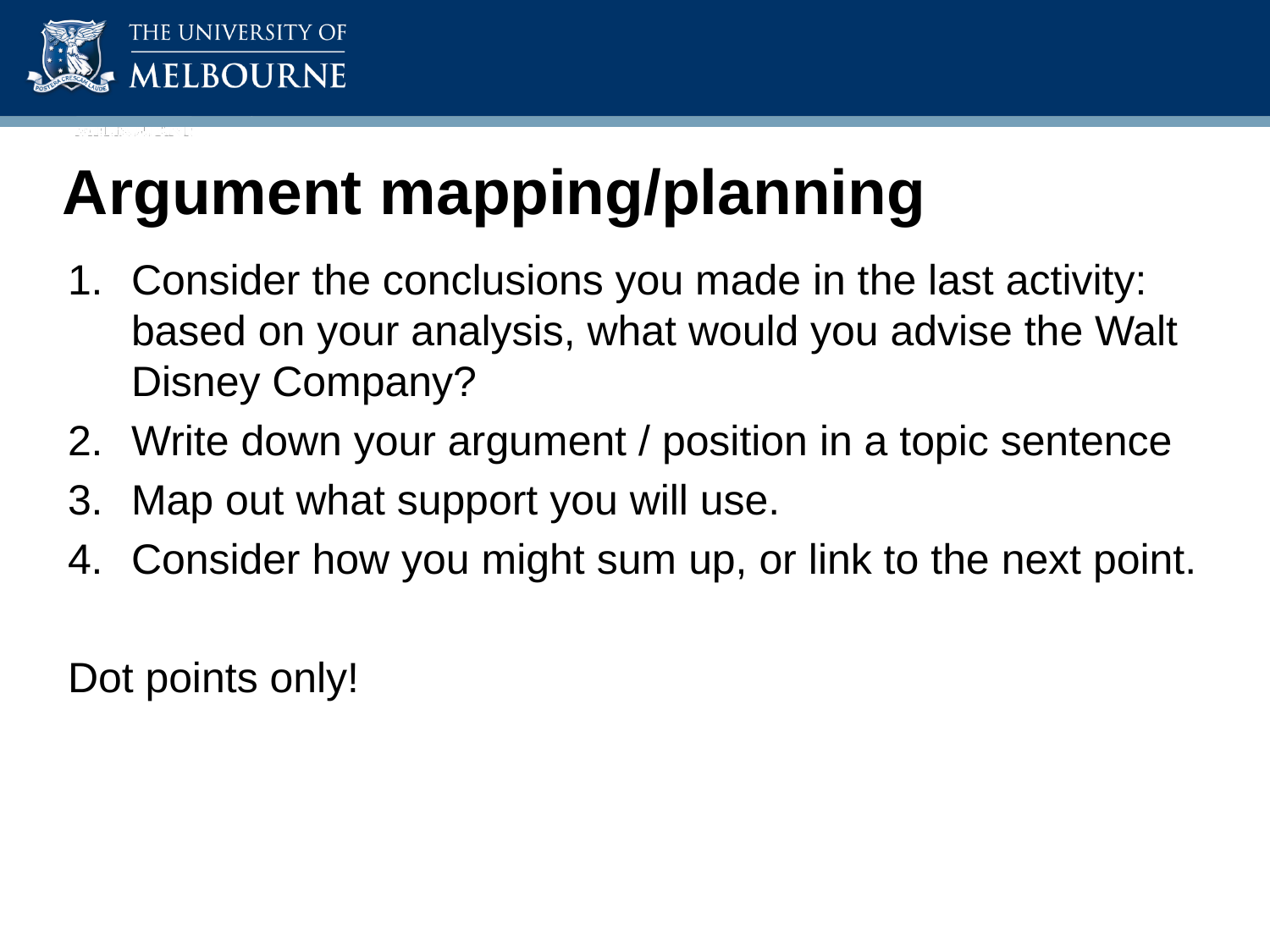

# Argument mapping/planning
Consider the conclusions you made in the last activity: based on your analysis, what would you advise the Walt Disney Company?
Write down your argument / position in a topic sentence
Map out what support you will use.
Consider how you might sum up, or link to the next point.

Dot points only!